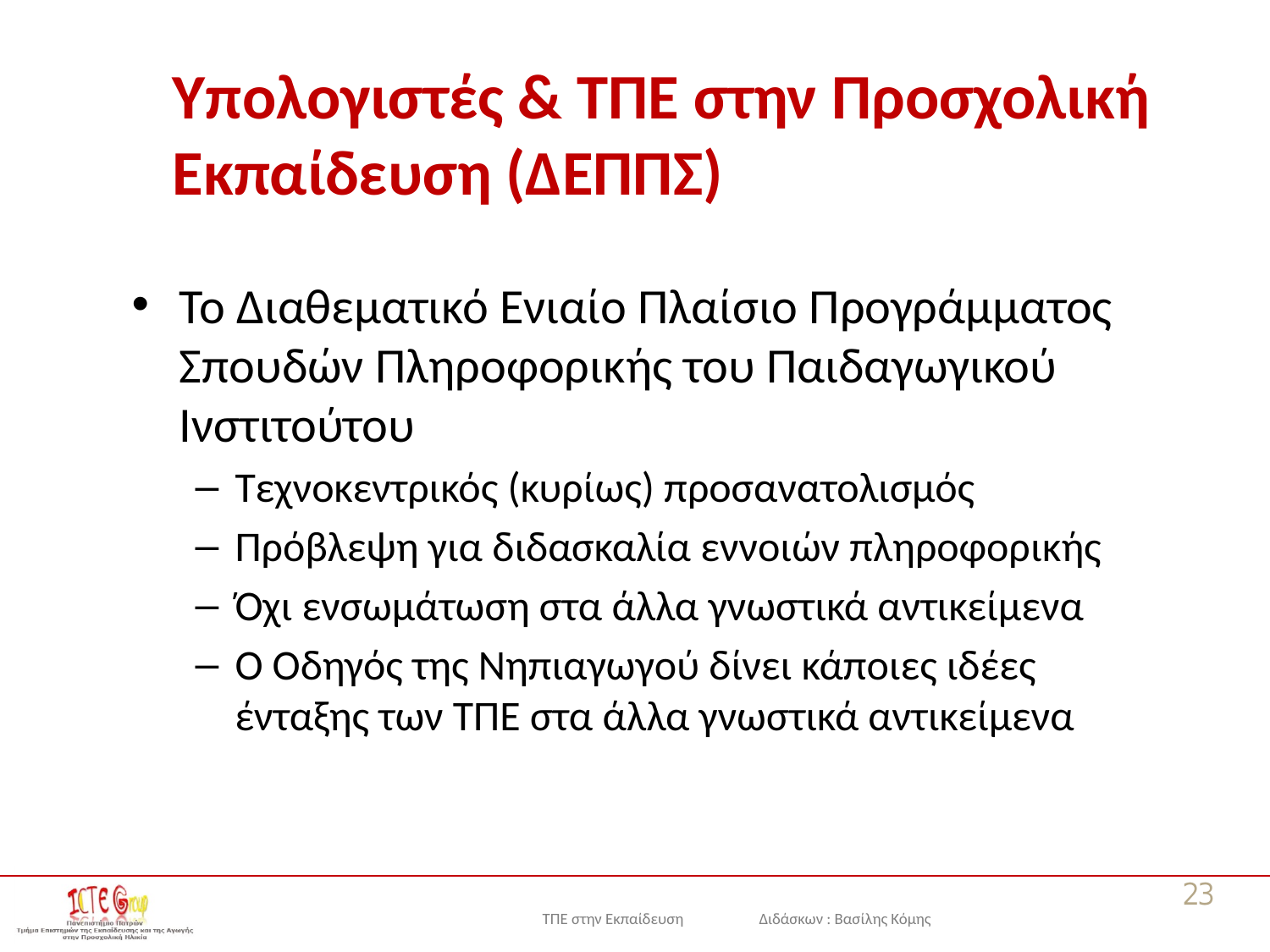

# Υπολογιστές & ΤΠΕ στην Προσχολική Εκπαίδευση (ΔΕΠΠΣ)
Το Διαθεματικό Ενιαίο Πλαίσιο Προγράμματος Σπουδών Πληροφορικής του Παιδαγωγικού Ινστιτούτου
Τεχνοκεντρικός (κυρίως) προσανατολισμός
Πρόβλεψη για διδασκαλία εννοιών πληροφορικής
Όχι ενσωμάτωση στα άλλα γνωστικά αντικείμενα
Ο Οδηγός της Νηπιαγωγού δίνει κάποιες ιδέες ένταξης των ΤΠΕ στα άλλα γνωστικά αντικείμενα

23